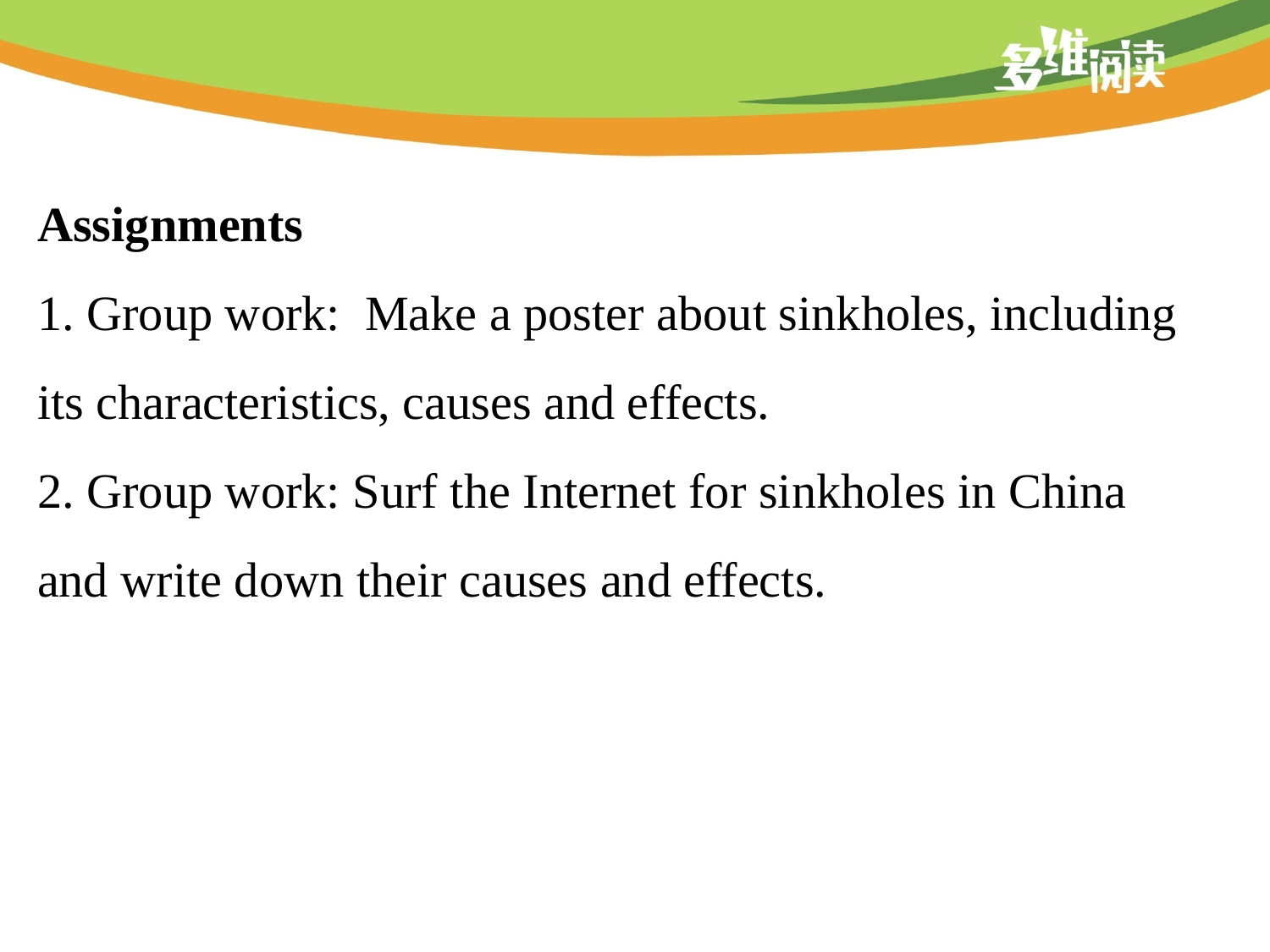

Assignments
1. Group work:  Make a poster about sinkholes, including its characteristics, causes and effects.
2. Group work: Surf the Internet for sinkholes in China and write down their causes and effects.